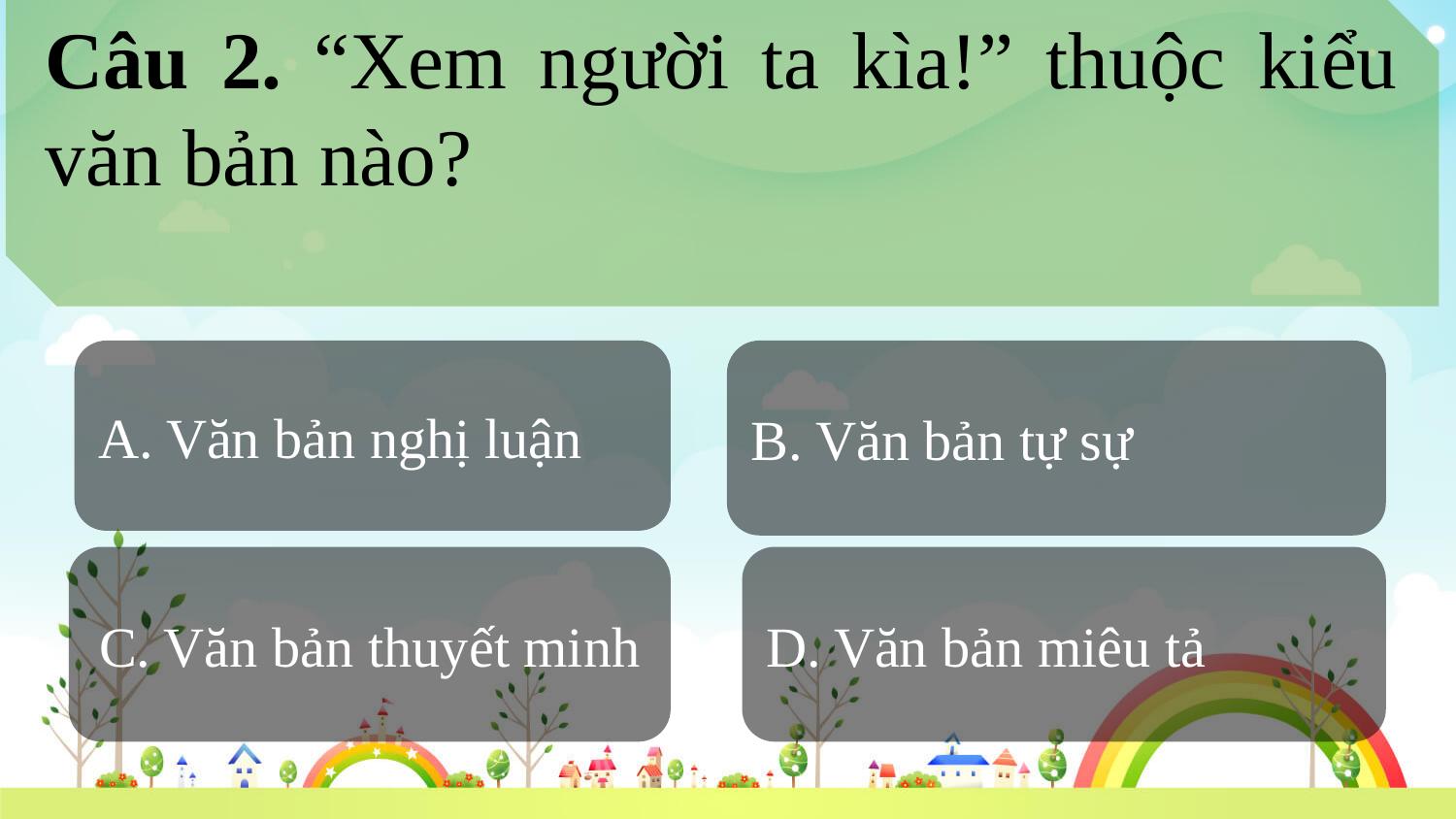

Câu 2. “Xem người ta kìa!” thuộc kiểu văn bản nào?

A. Văn bản nghị luận
B. Văn bản tự sự
C. Văn bản thuyết minh
D. Văn bản miêu tả